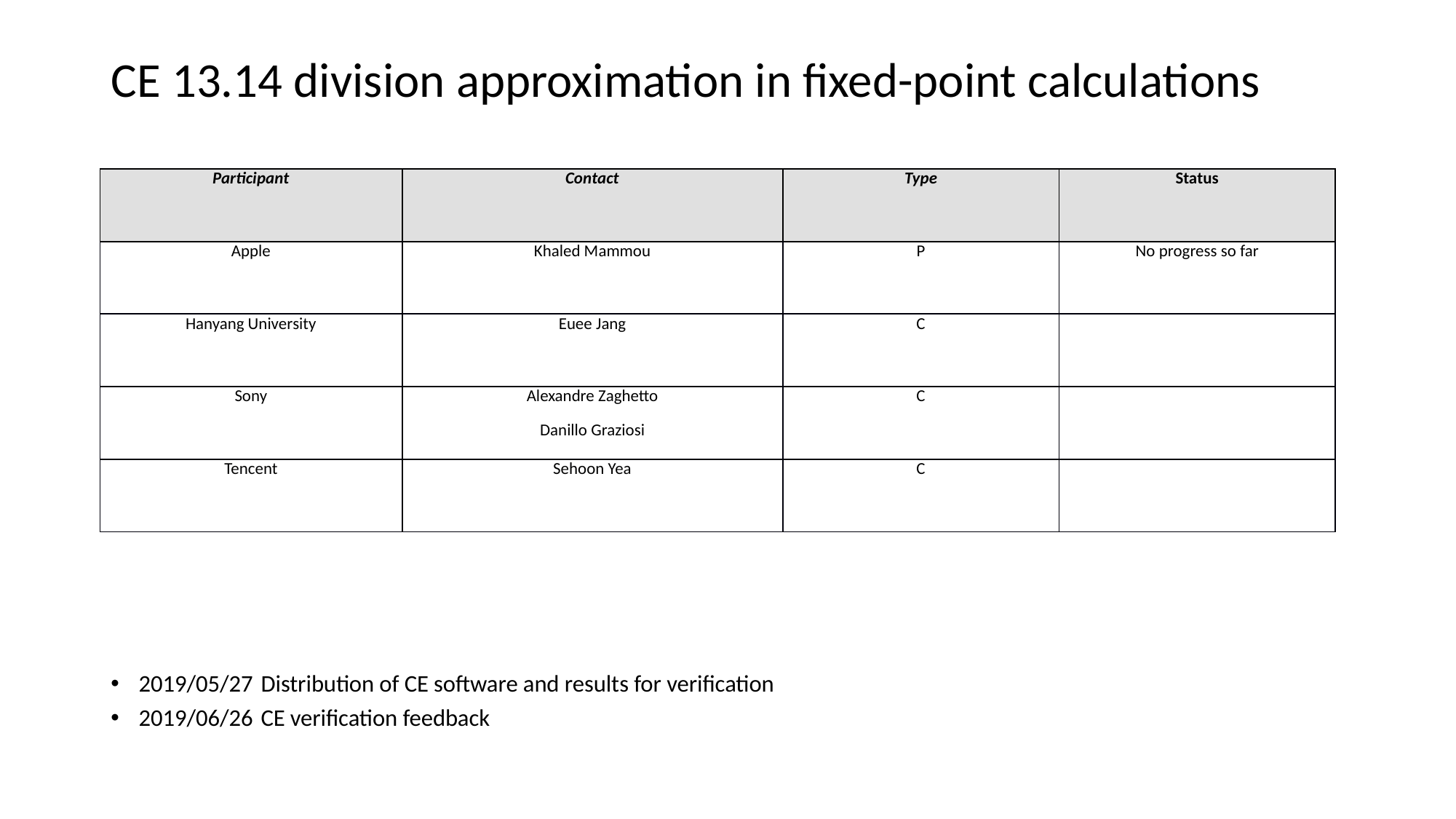

# CE 13.14 division approximation in fixed-point calculations
| Participant | Contact | Type | Status |
| --- | --- | --- | --- |
| Apple | Khaled Mammou | P | No progress so far |
| Hanyang University | Euee Jang | C |  |
| Sony | Alexandre Zaghetto Danillo Graziosi | C |  |
| Tencent | Sehoon Yea | C |  |
2019/05/27	Distribution of CE software and results for verification
2019/06/26	CE verification feedback